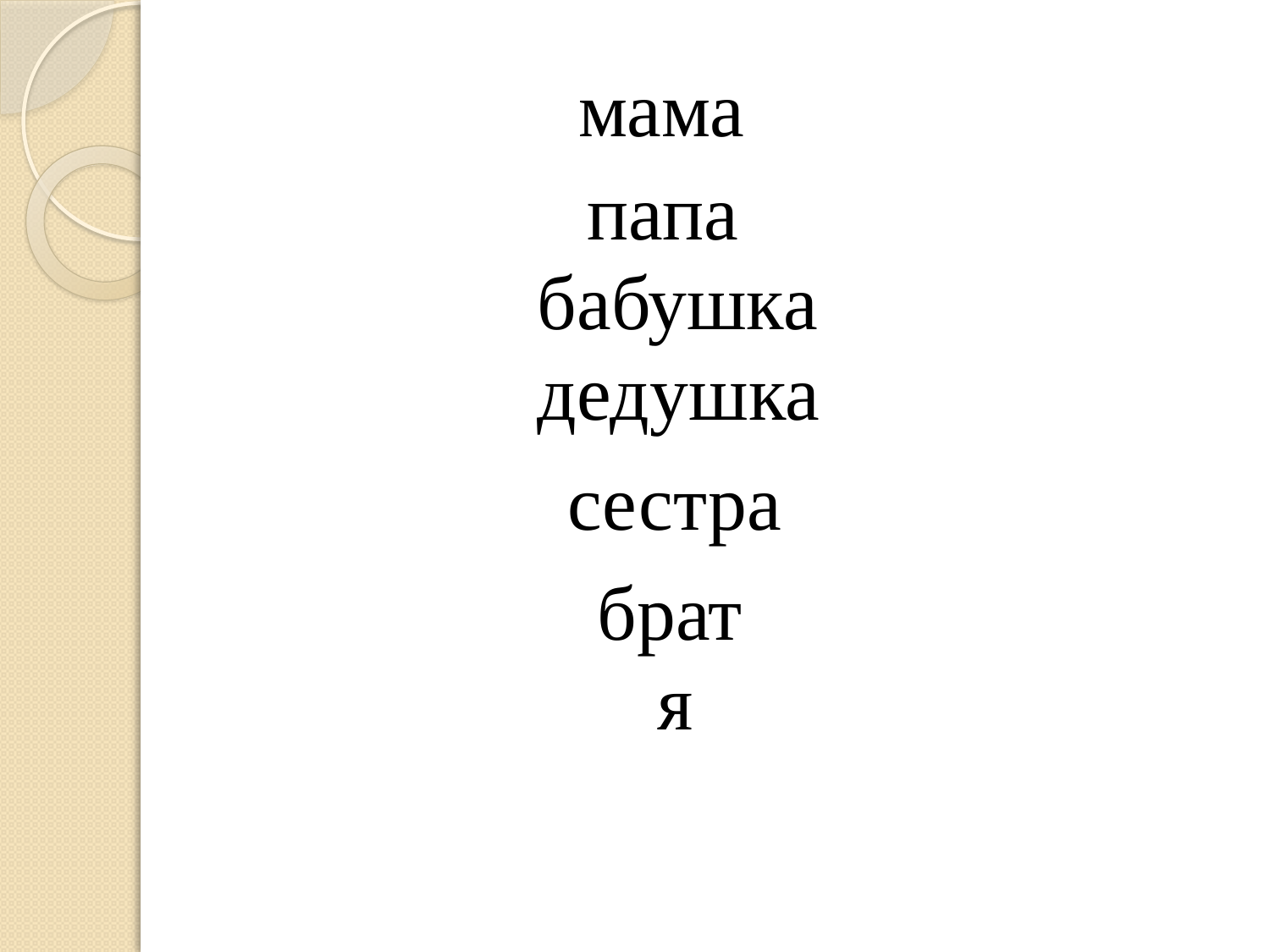

# мама
папа
бабушка
дедушка
сестра
брат
я